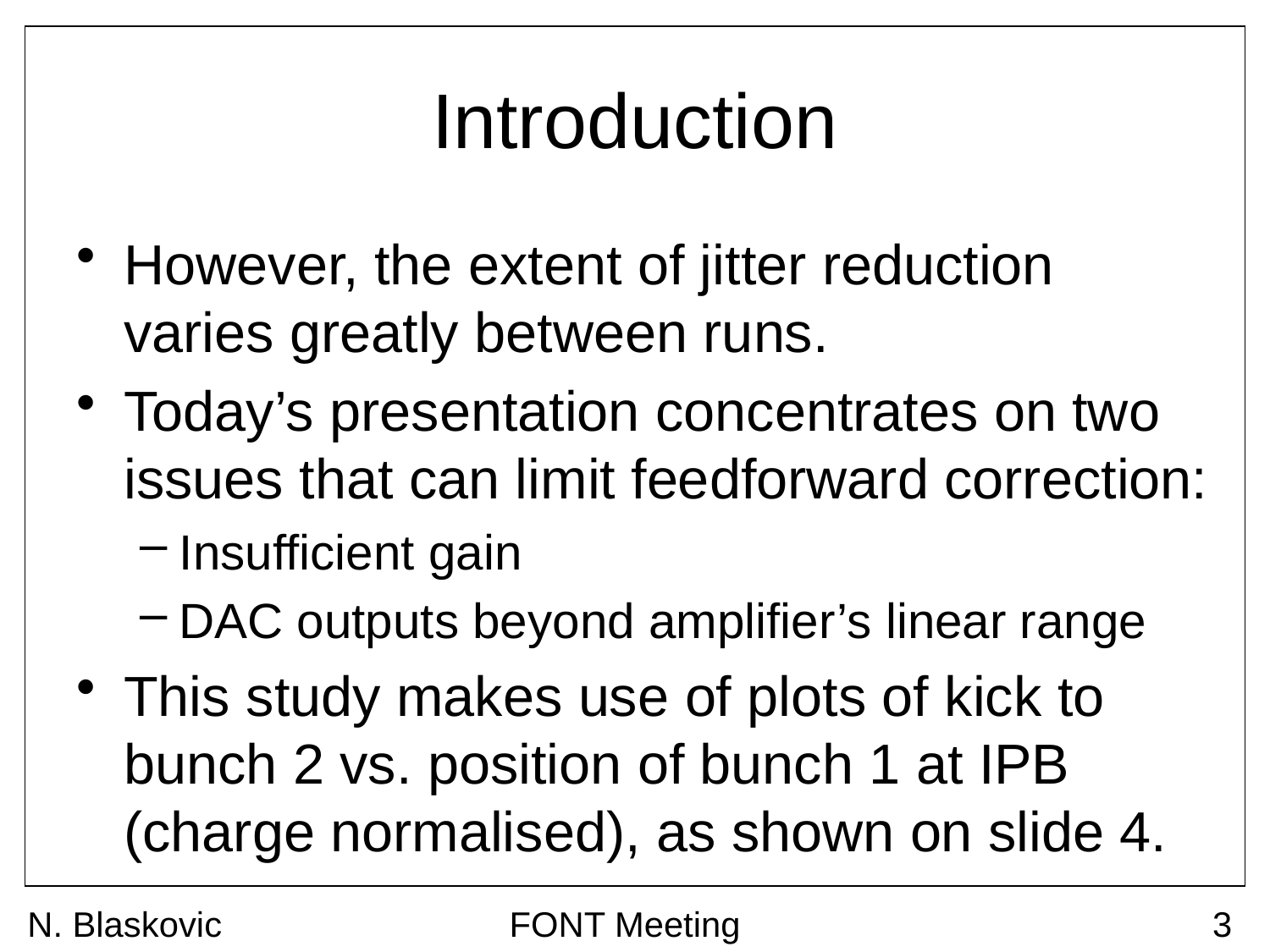

# Introduction
However, the extent of jitter reduction varies greatly between runs.
Today’s presentation concentrates on two issues that can limit feedforward correction:
Insufficient gain
DAC outputs beyond amplifier’s linear range
This study makes use of plots of kick to bunch 2 vs. position of bunch 1 at IPB (charge normalised), as shown on slide 4.
N. Blaskovic
FONT Meeting
3